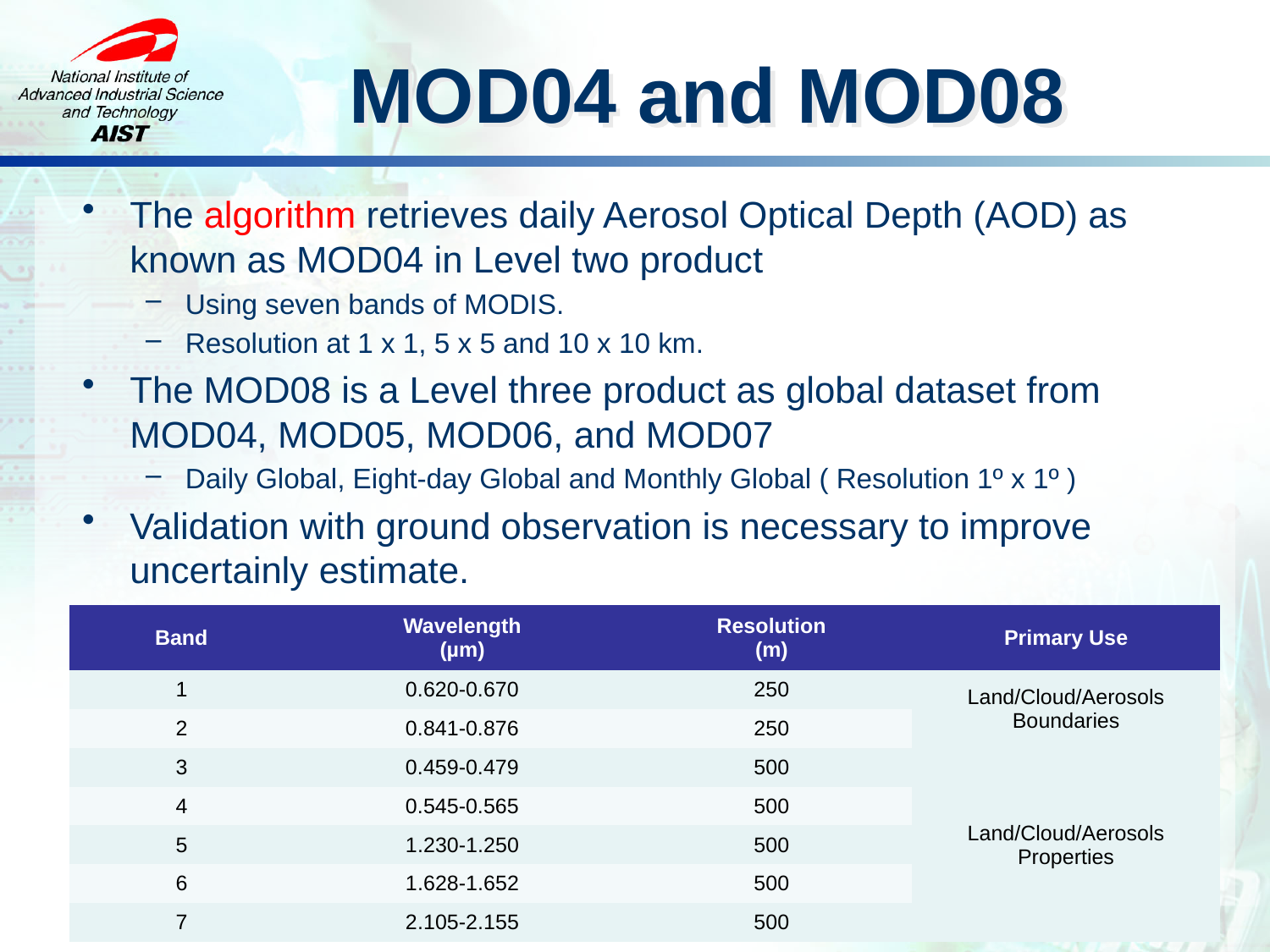

# MOD04 and MOD08
The algorithm retrieves daily Aerosol Optical Depth (AOD) as known as MOD04 in Level two product
Using seven bands of MODIS.
Resolution at 1 x 1, 5 x 5 and 10 x 10 km.
The MOD08 is a Level three product as global dataset from MOD04, MOD05, MOD06, and MOD07
Daily Global, Eight-day Global and Monthly Global ( Resolution 1º x 1º )
Validation with ground observation is necessary to improve uncertainly estimate.

| Band | Wavelength (µm) | Resolution (m) | Primary Use |
| --- | --- | --- | --- |
| 1 | 0.620-0.670 | 250 | Land/Cloud/Aerosols Boundaries |
| 2 | 0.841-0.876 | 250 |  |
| 3 | 0.459-0.479 | 500 | Land/Cloud/Aerosols Properties |
| 4 | 0.545-0.565 | 500 |  |
| 5 | 1.230-1.250 | 500 |  |
| 6 | 1.628-1.652 | 500 |  |
| 7 | 2.105-2.155 | 500 |  |